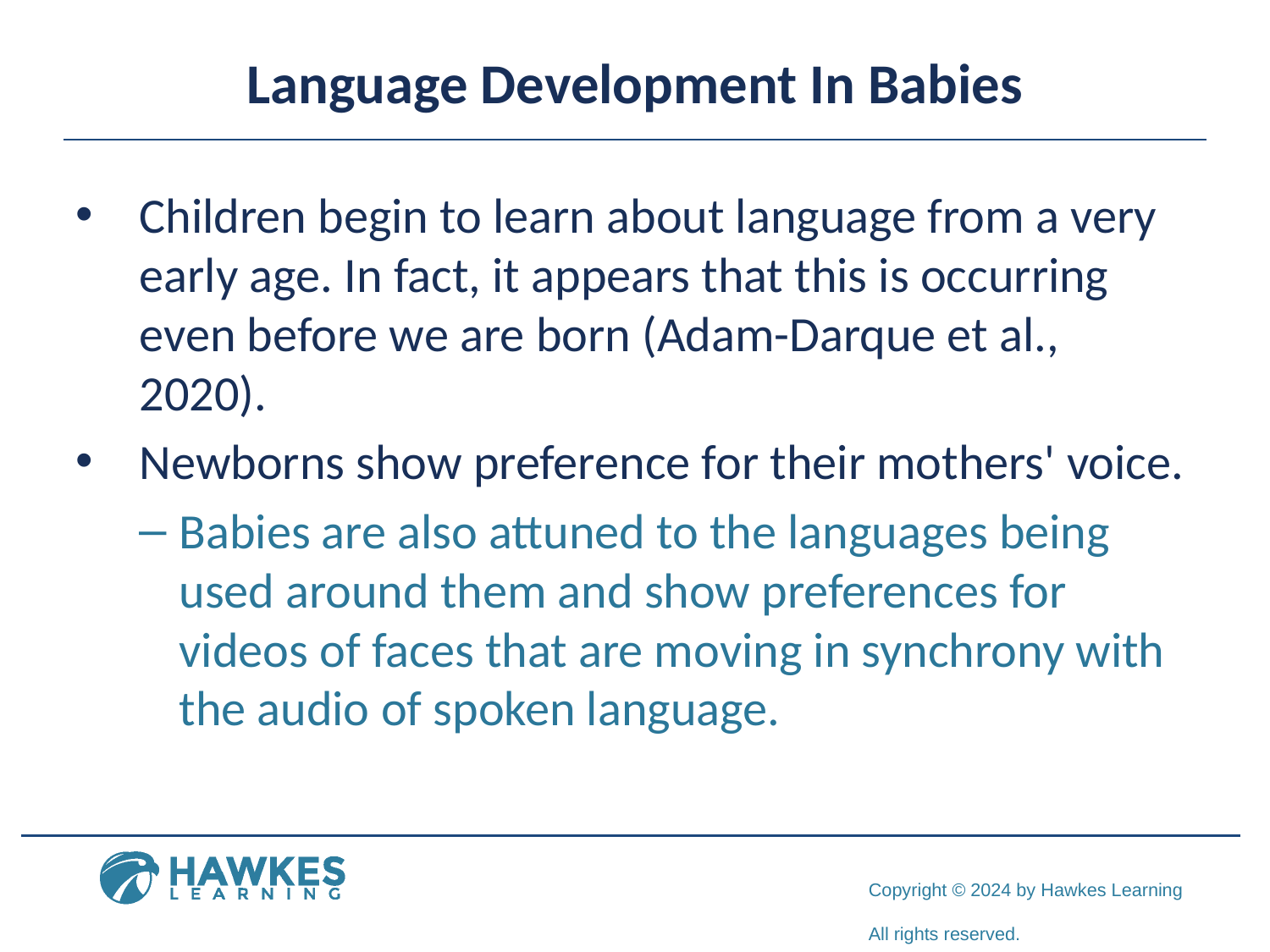

# Language Development In Babies
Children begin to learn about language from a very early age. In fact, it appears that this is occurring even before we are born (Adam-Darque et al., 2020).
Newborns show preference for their mothers' voice.
Babies are also attuned to the languages being used around them and show preferences for videos of faces that are moving in synchrony with the audio of spoken language.